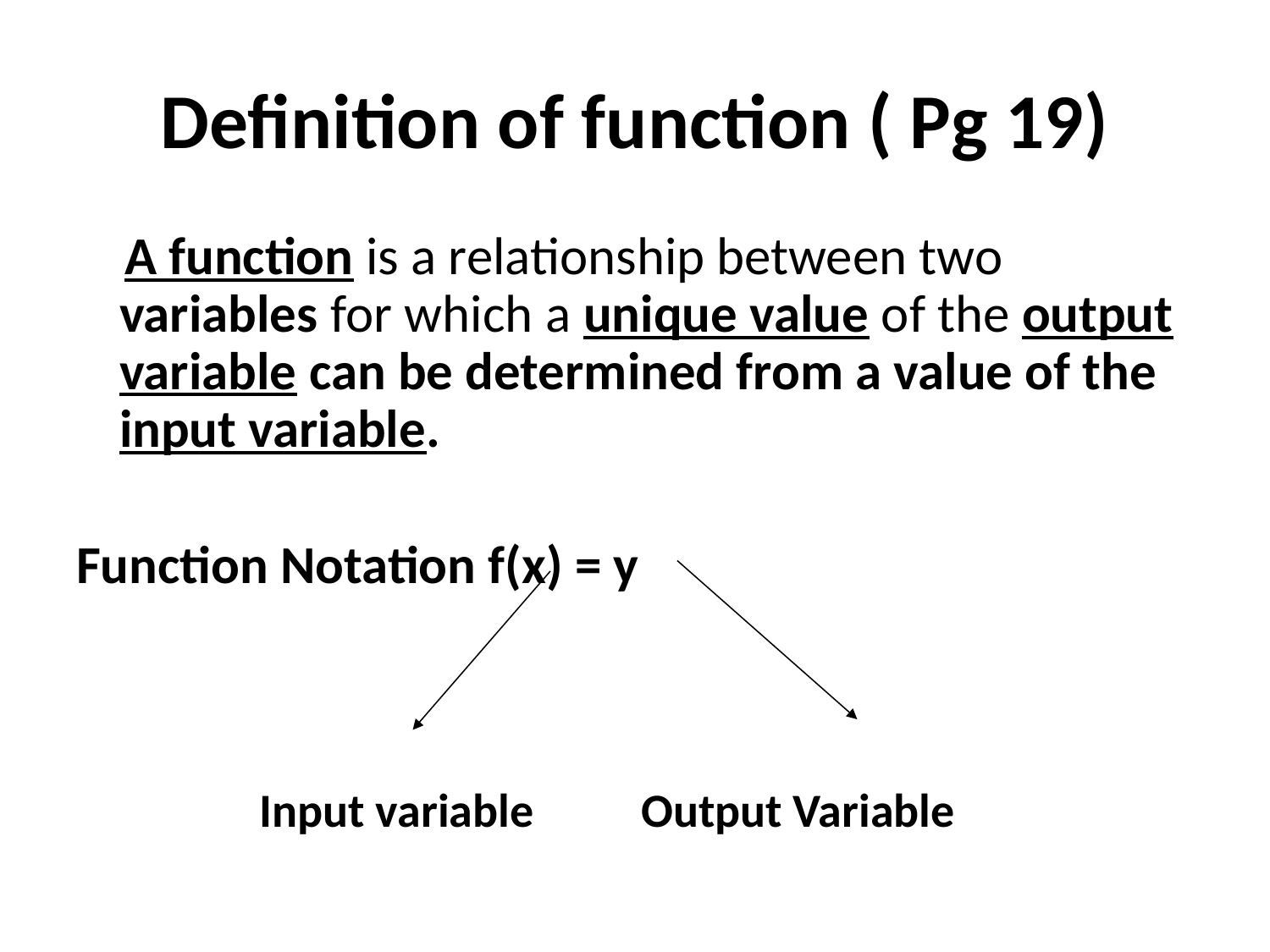

# Definition of function ( Pg 19)
    A function is a relationship between two variables for which a unique value of the output variable can be determined from a value of the input variable.

Function Notation f(x) = y

                 Input variable          Output Variable